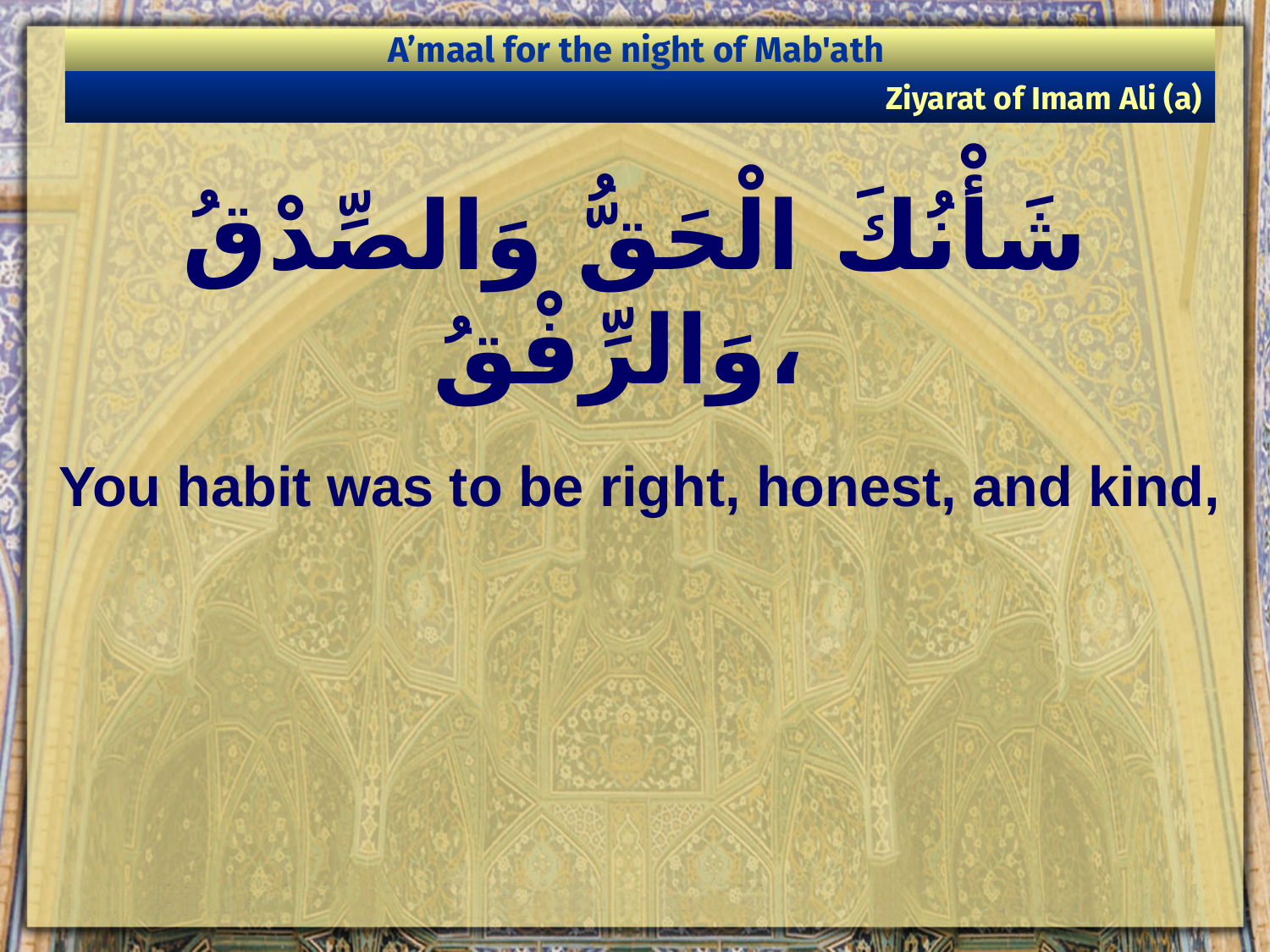

A’maal for the night of Mab'ath
Ziyarat of Imam Ali (a)
# شَأْنُكَ الْحَقُّ وَالصِّدْقُ وَالرِّفْقُ،
You habit was to be right, honest, and kind,